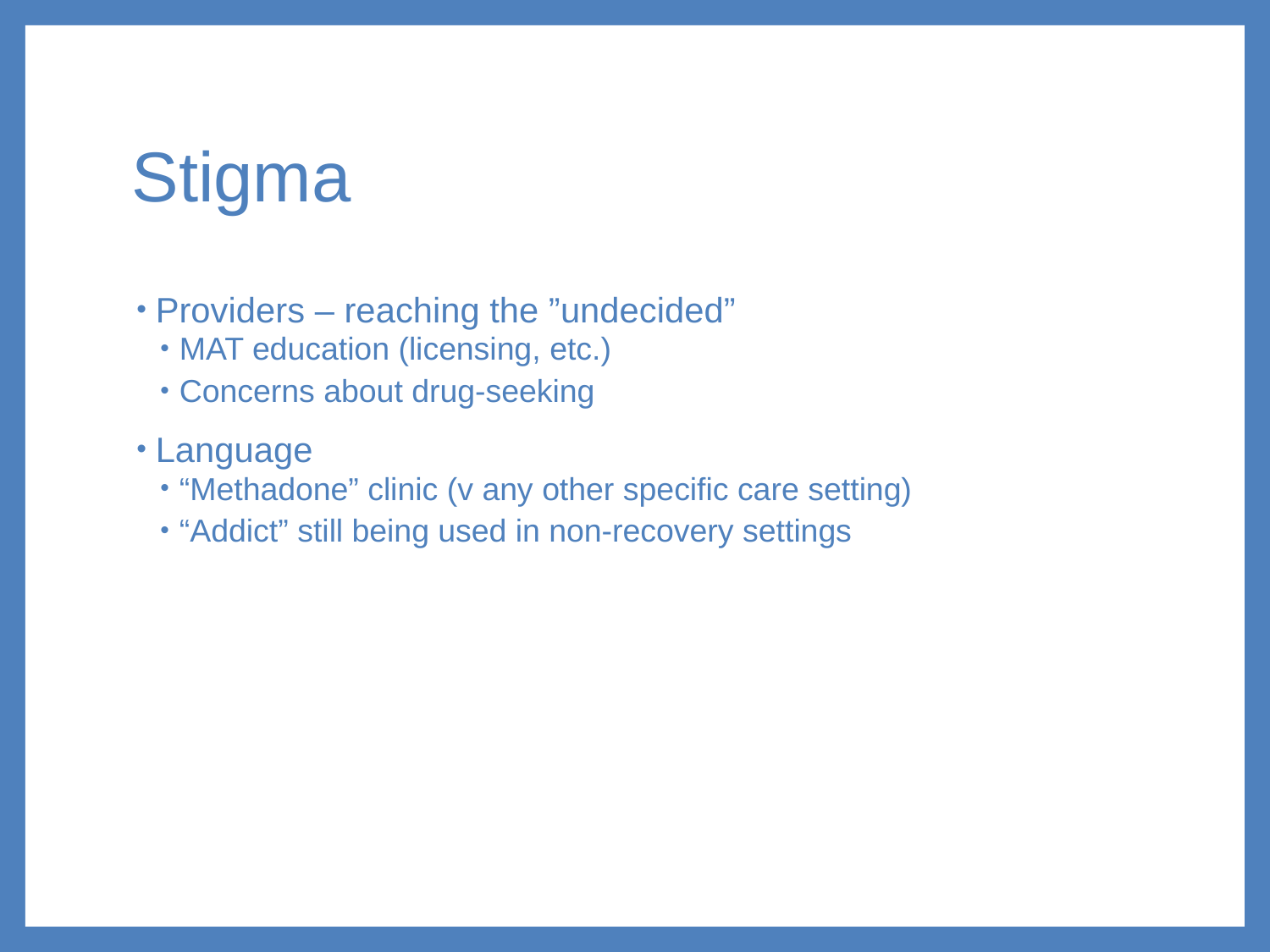

# Stigma
Providers – reaching the ”undecided”
MAT education (licensing, etc.)
Concerns about drug-seeking
Language
“Methadone” clinic (v any other specific care setting)
“Addict” still being used in non-recovery settings